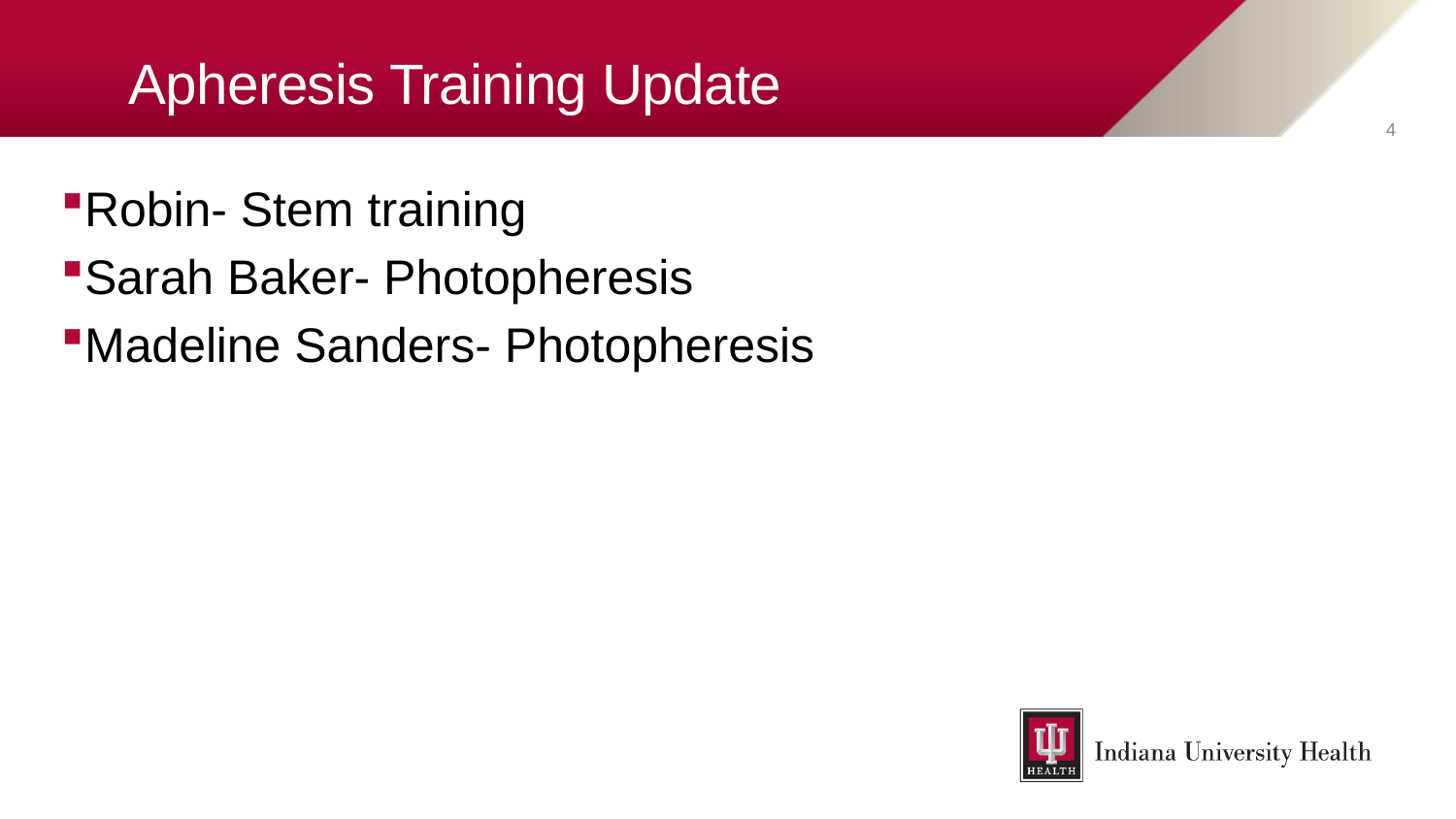

# Apheresis Training Update
4
Robin- Stem training
Sarah Baker- Photopheresis
Madeline Sanders- Photopheresis